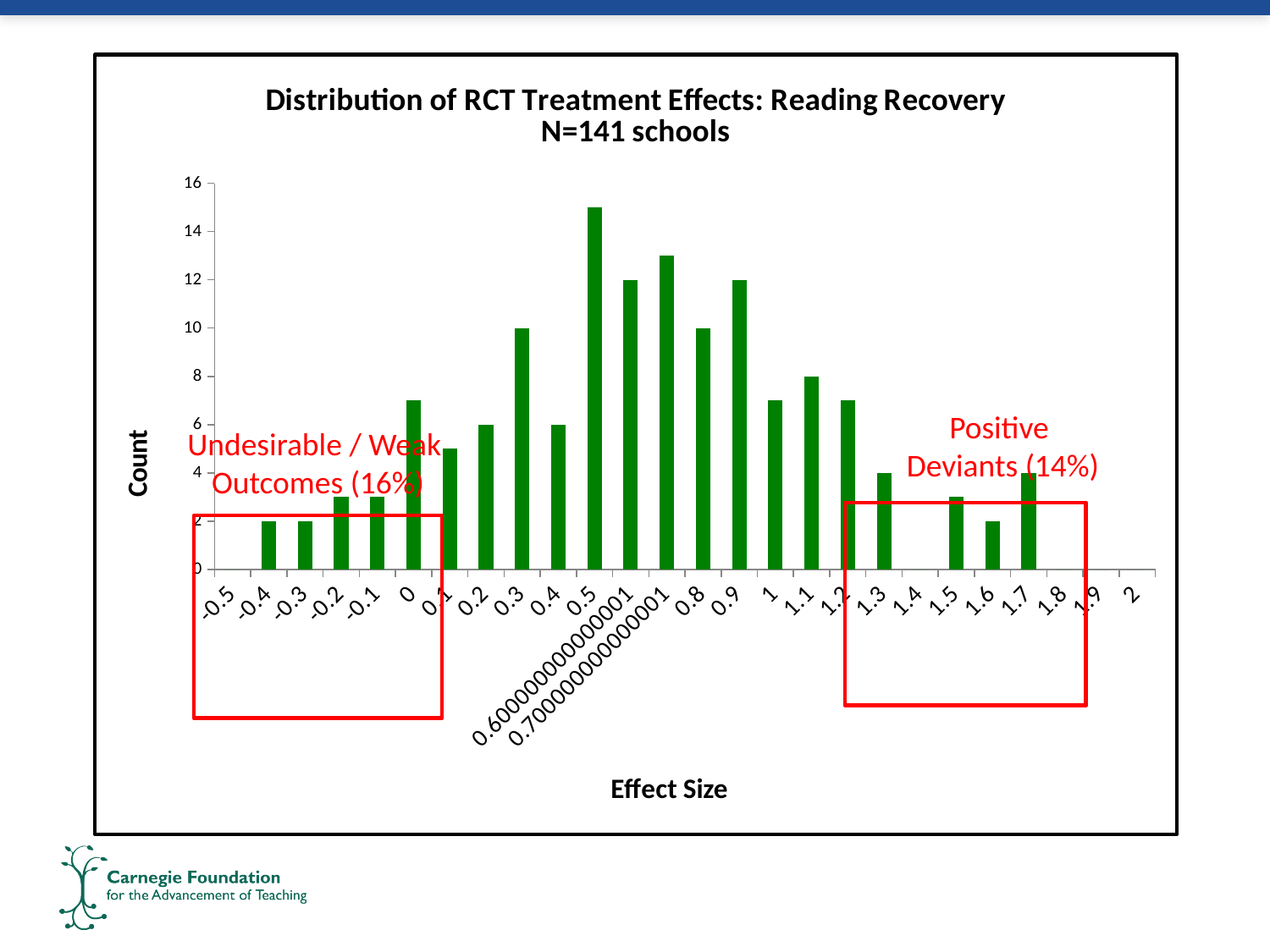

### Chart: Distribution of RCT Treatment Effects: Reading Recovery
N=141 schools

| Category |  |
|---|---|
| -0.5 | 0.0 |
| -0.4 | 2.0 |
| -0.3 | 2.0 |
| -0.2 | 3.0 |
| -0.1 | 3.0 |
| 0 | 7.0 |
| 0.1 | 5.0 |
| 0.2 | 6.0 |
| 0.3 | 10.0 |
| 0.4 | 6.0 |
| 0.5 | 15.0 |
| 0.60000000000000098 | 12.0 |
| 0.70000000000000095 | 13.0 |
| 0.8 | 10.0 |
| 0.9 | 12.0 |
| 1 | 7.0 |
| 1.1000000000000001 | 8.0 |
| 1.2 | 7.0 |
| 1.3 | 4.0 |
| 1.4 | 0.0 |
| 1.5 | 3.0 |
| 1.6 | 2.0 |
| 1.7 | 4.0 |
| 1.8 | 0.0 |
| 1.9000000000000019 | 0.0 |
| 2 | 0.0 |
Positive
Deviants (14%)
Undesirable / Weak
 Outcomes (16%)